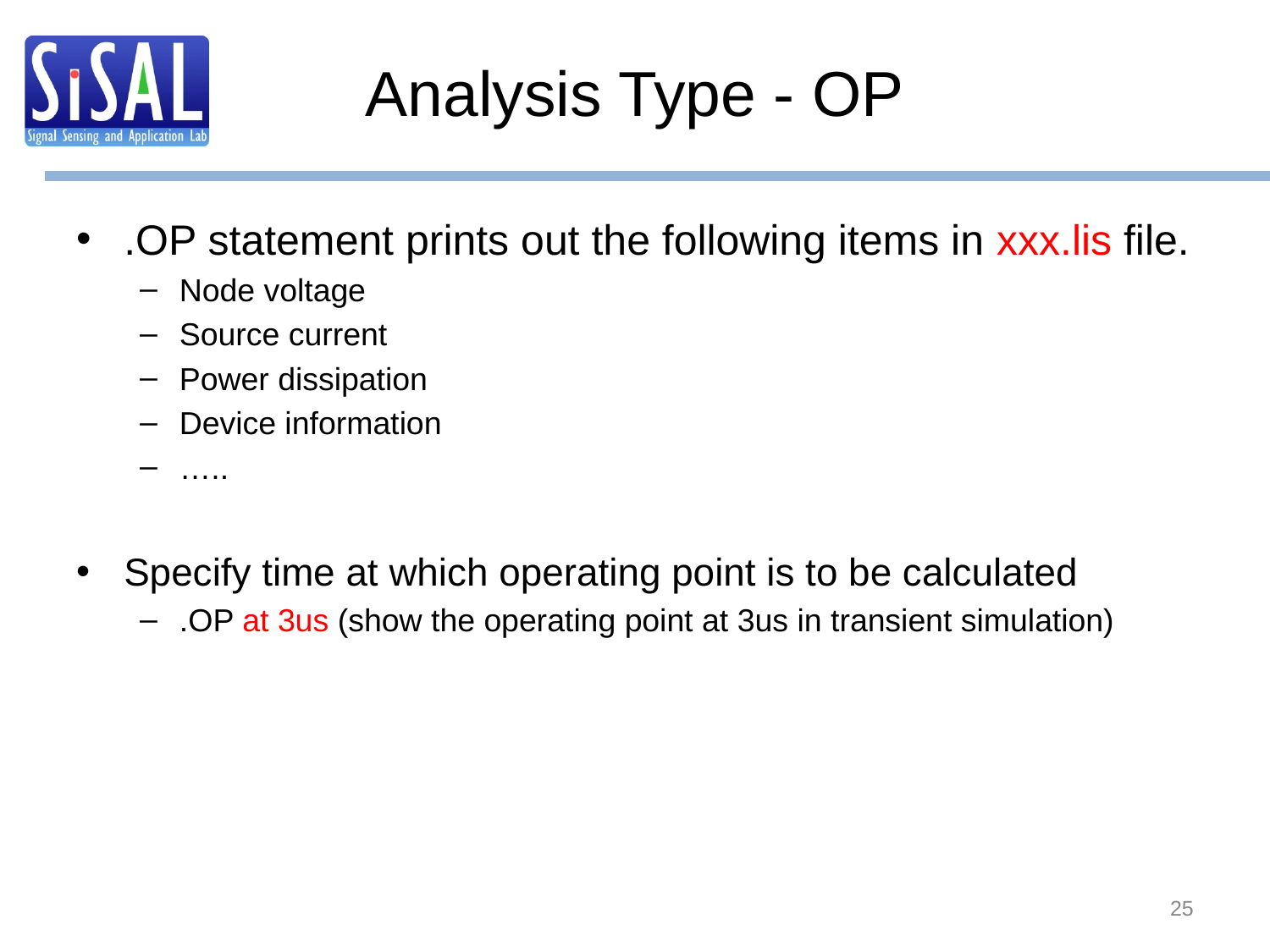

# Analysis Type - OP
.OP statement prints out the following items in xxx.lis file.
Node voltage
Source current
Power dissipation
Device information
…..

Specify time at which operating point is to be calculated
.OP at 3us (show the operating point at 3us in transient simulation)
25